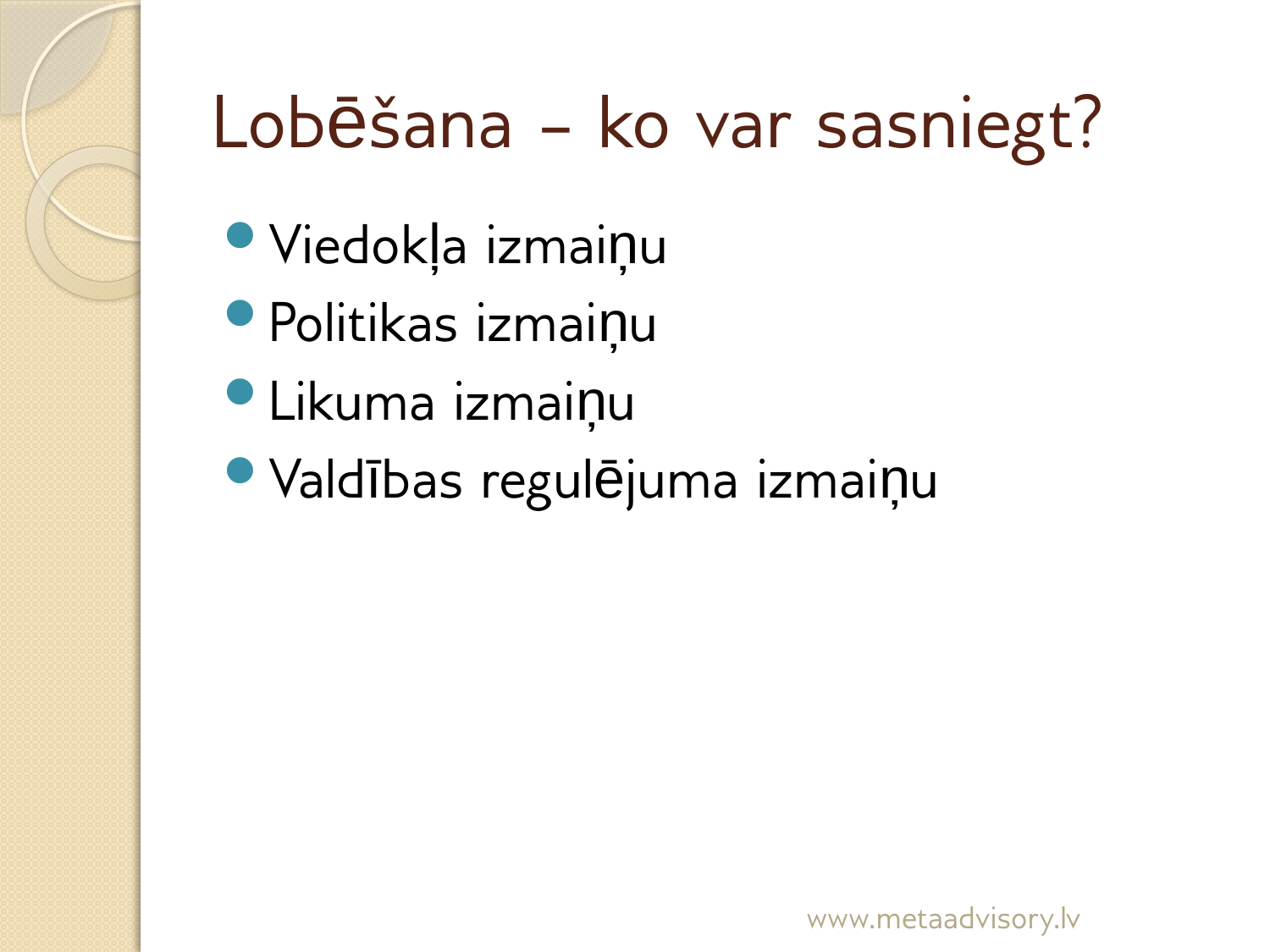

# Lobēšana – ko var sasniegt?
Viedokļa izmaiņu
Politikas izmaiņu
Likuma izmaiņu
Valdības regulējuma izmaiņu
www.metaadvisory.lv